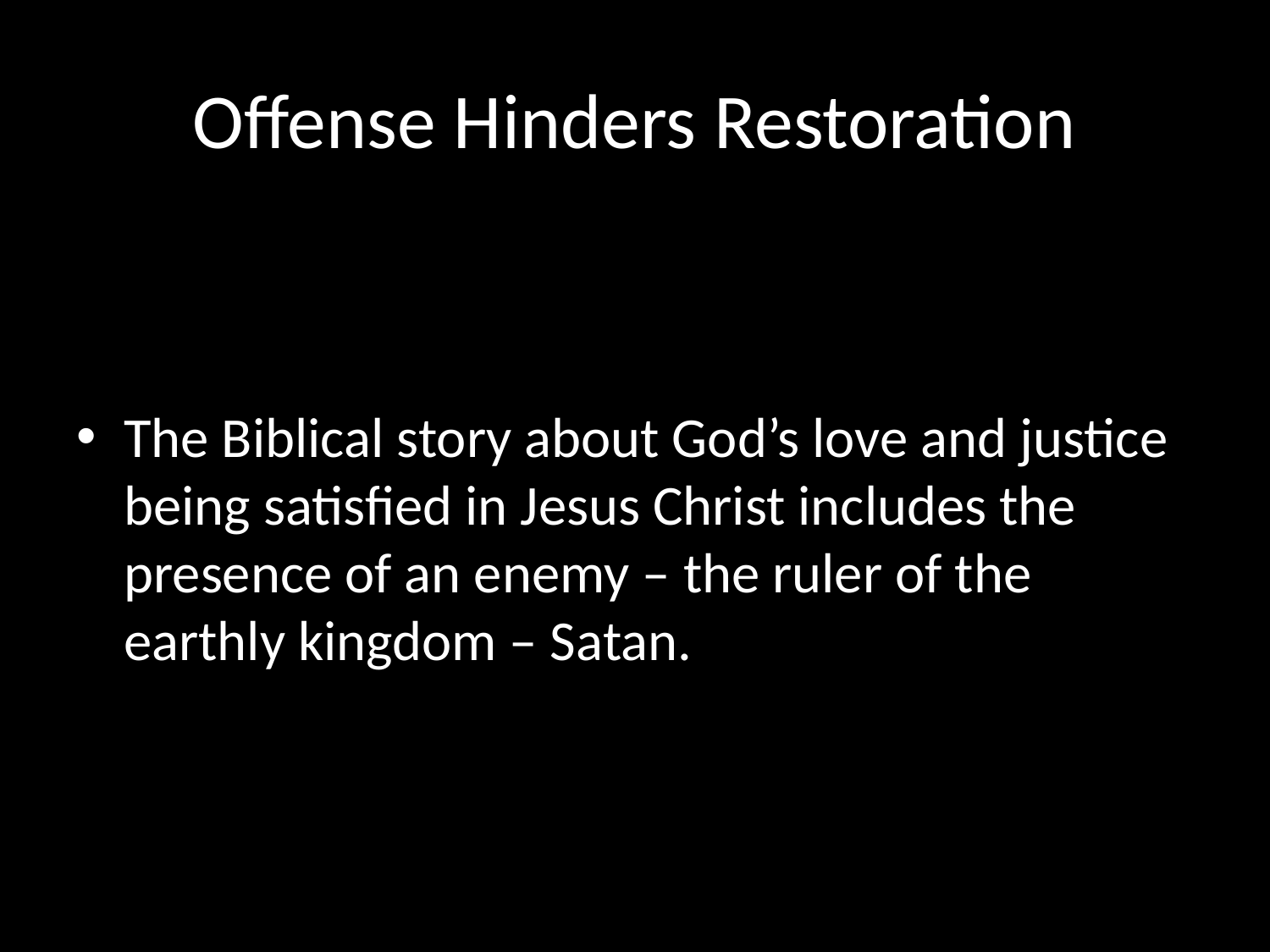

# Offense Hinders Restoration
The Biblical story about God’s love and justice being satisfied in Jesus Christ includes the presence of an enemy – the ruler of the earthly kingdom – Satan.